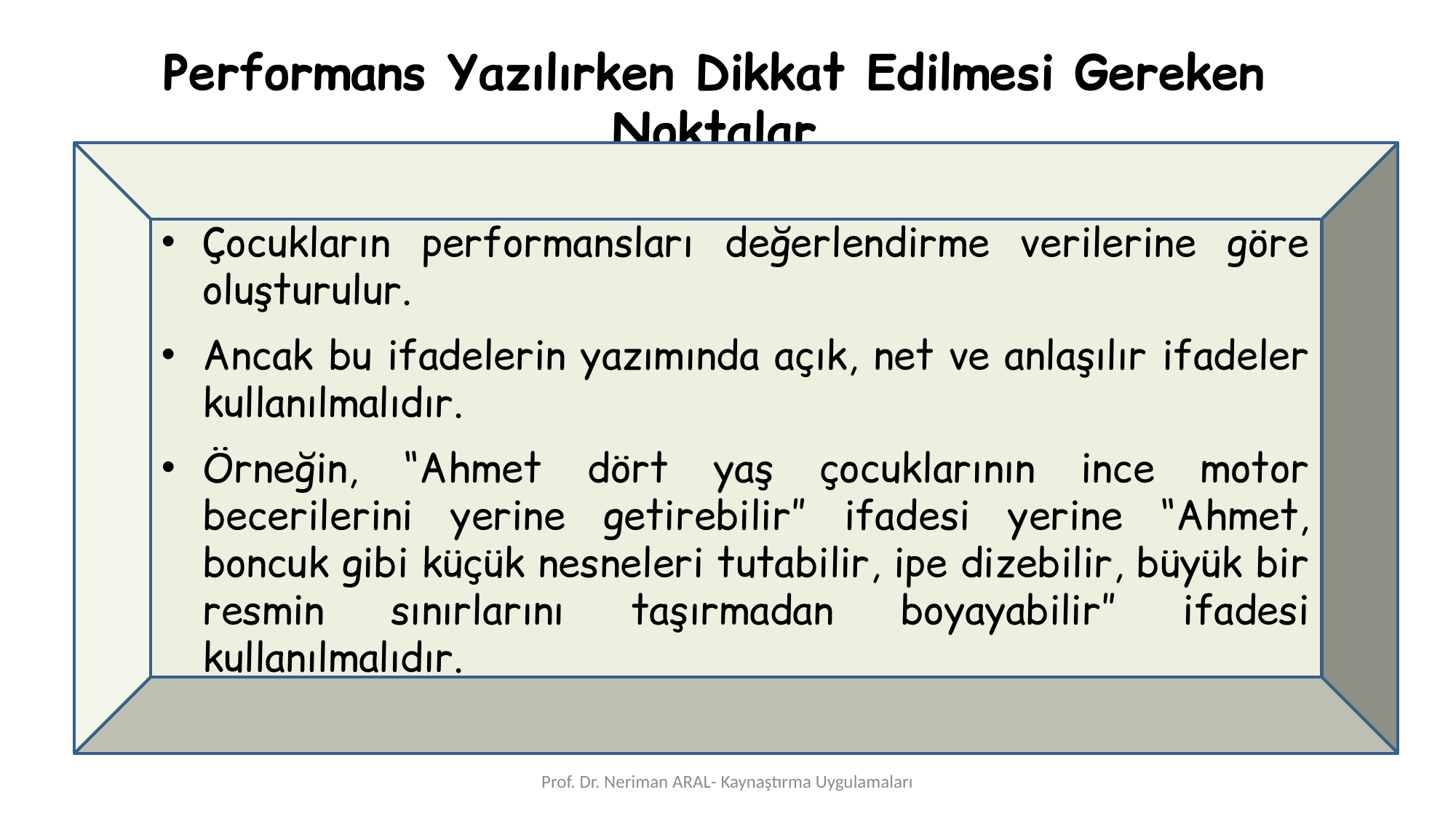

# Performans Yazılırken Dikkat Edilmesi Gereken Noktalar
Çocukların performansları değerlendirme verilerine göre oluşturulur.
Ancak bu ifadelerin yazımında açık, net ve anlaşılır ifadeler kullanılmalıdır.
Örneğin, “Ahmet dört yaş çocuklarının ince motor becerilerini yerine getirebilir” ifadesi yerine “Ahmet, boncuk gibi küçük nesneleri tutabilir, ipe dizebilir, büyük bir resmin sınırlarını taşırmadan boyayabilir” ifadesi kullanılmalıdır.
Prof. Dr. Neriman ARAL- Kaynaştırma Uygulamaları